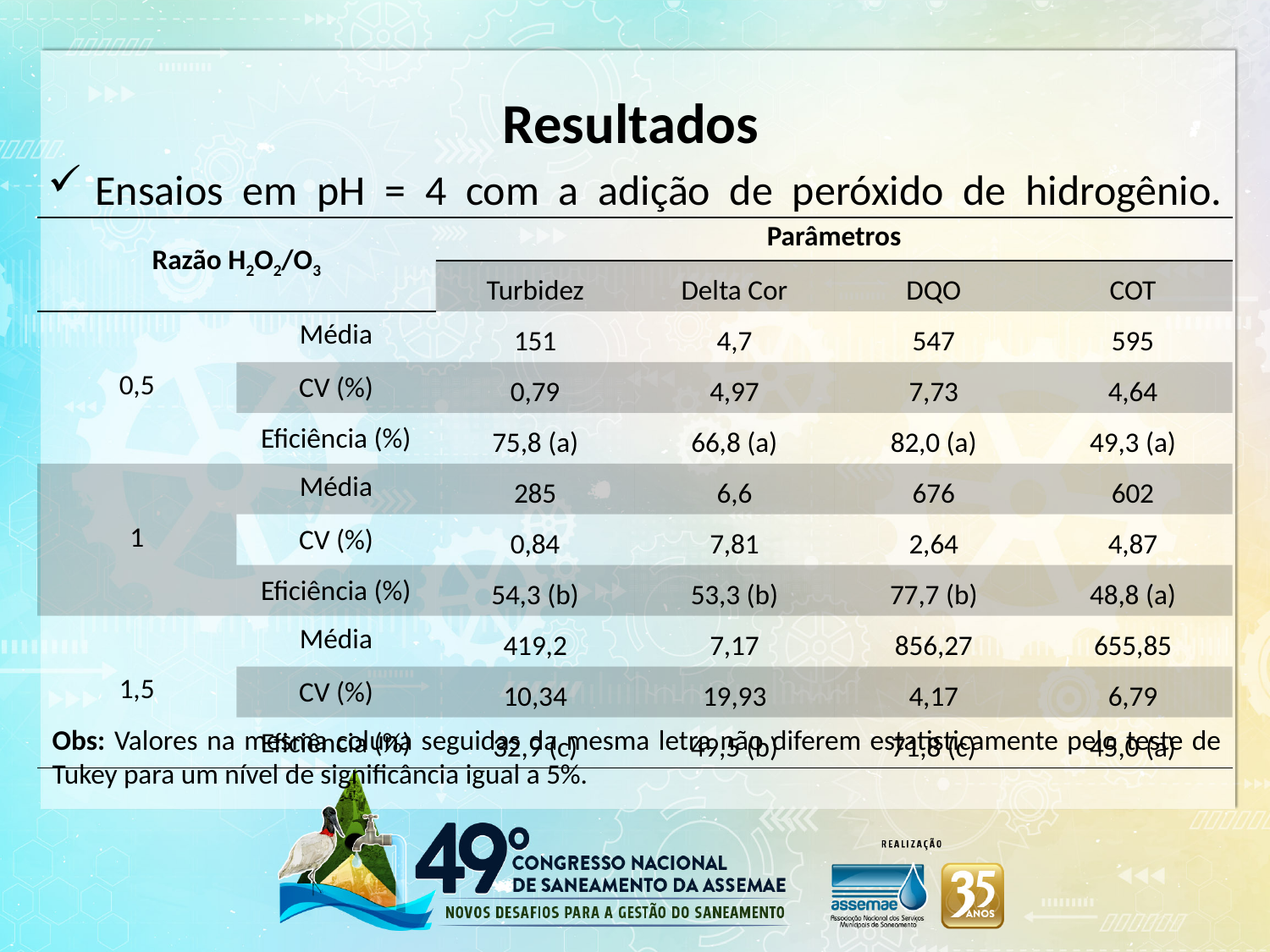

# Resultados
Ensaios em pH = 4 com a adição de peróxido de hidrogênio.
| Razão H2O2/O3 |  | Parâmetros |  |  |  |
| --- | --- | --- | --- | --- | --- |
|  |  | Turbidez | Delta Cor | DQO | COT |
| 0,5 | Média | 151 | 4,7 | 547 | 595 |
|  | CV (%) | 0,79 | 4,97 | 7,73 | 4,64 |
|  | Eficiência (%) | 75,8 (a) | 66,8 (a) | 82,0 (a) | 49,3 (a) |
| 1 | Média | 285 | 6,6 | 676 | 602 |
|  | CV (%) | 0,84 | 7,81 | 2,64 | 4,87 |
|  | Eficiência (%) | 54,3 (b) | 53,3 (b) | 77,7 (b) | 48,8 (a) |
| 1,5 | Média | 419,2 | 7,17 | 856,27 | 655,85 |
|  | CV (%) | 10,34 | 19,93 | 4,17 | 6,79 |
|  | Eficiência (%) | 32,9 (c) | 49,5 (b) | 71,8 (c) | 45,0 (a) |
Obs: Valores na mesma coluna seguidas da mesma letra não diferem estatisticamente pelo teste de Tukey para um nível de significância igual a 5%.